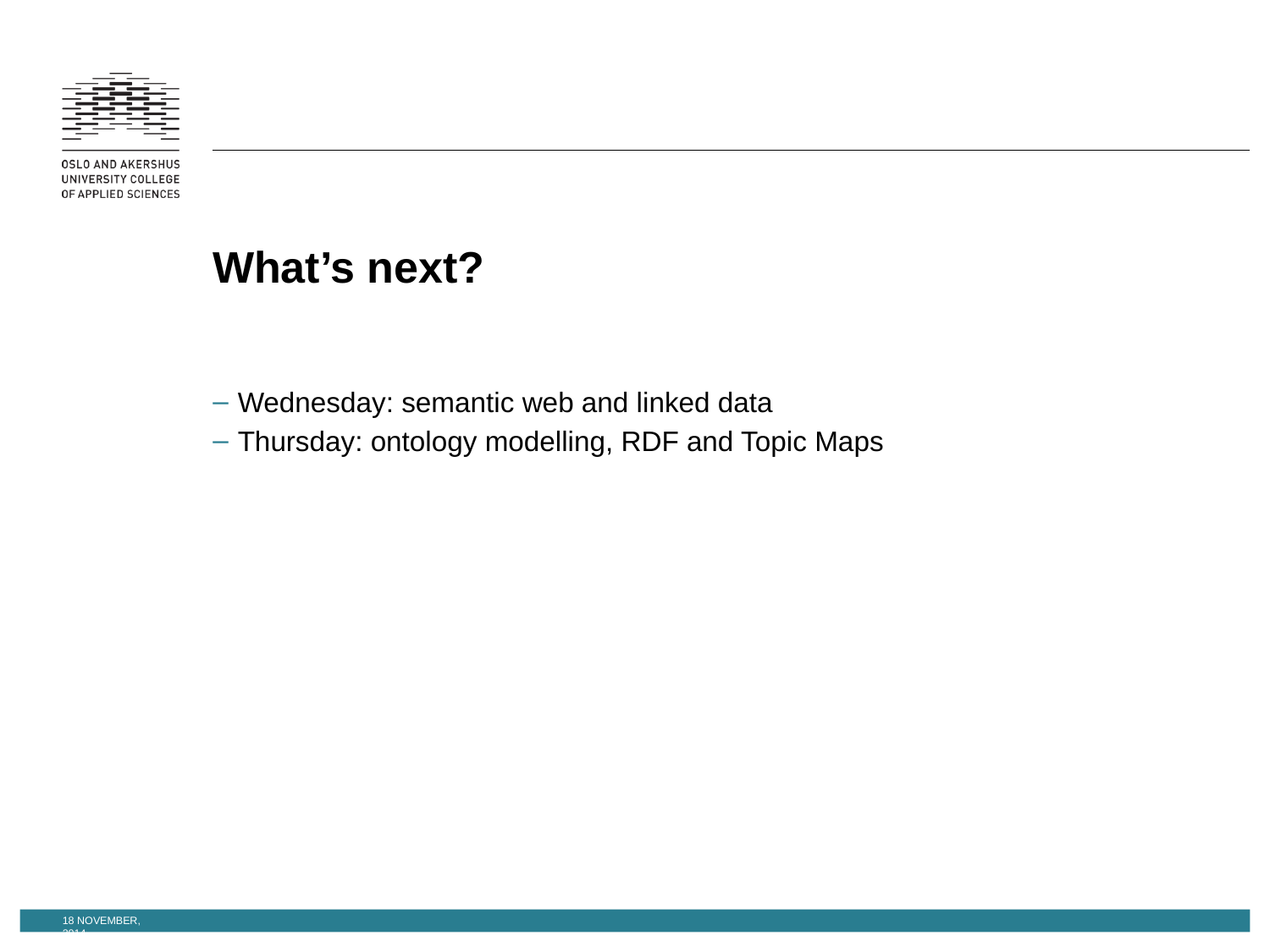

# What’s next?
Wednesday: semantic web and linked data
Thursday: ontology modelling, RDF and Topic Maps
18 November, 2014